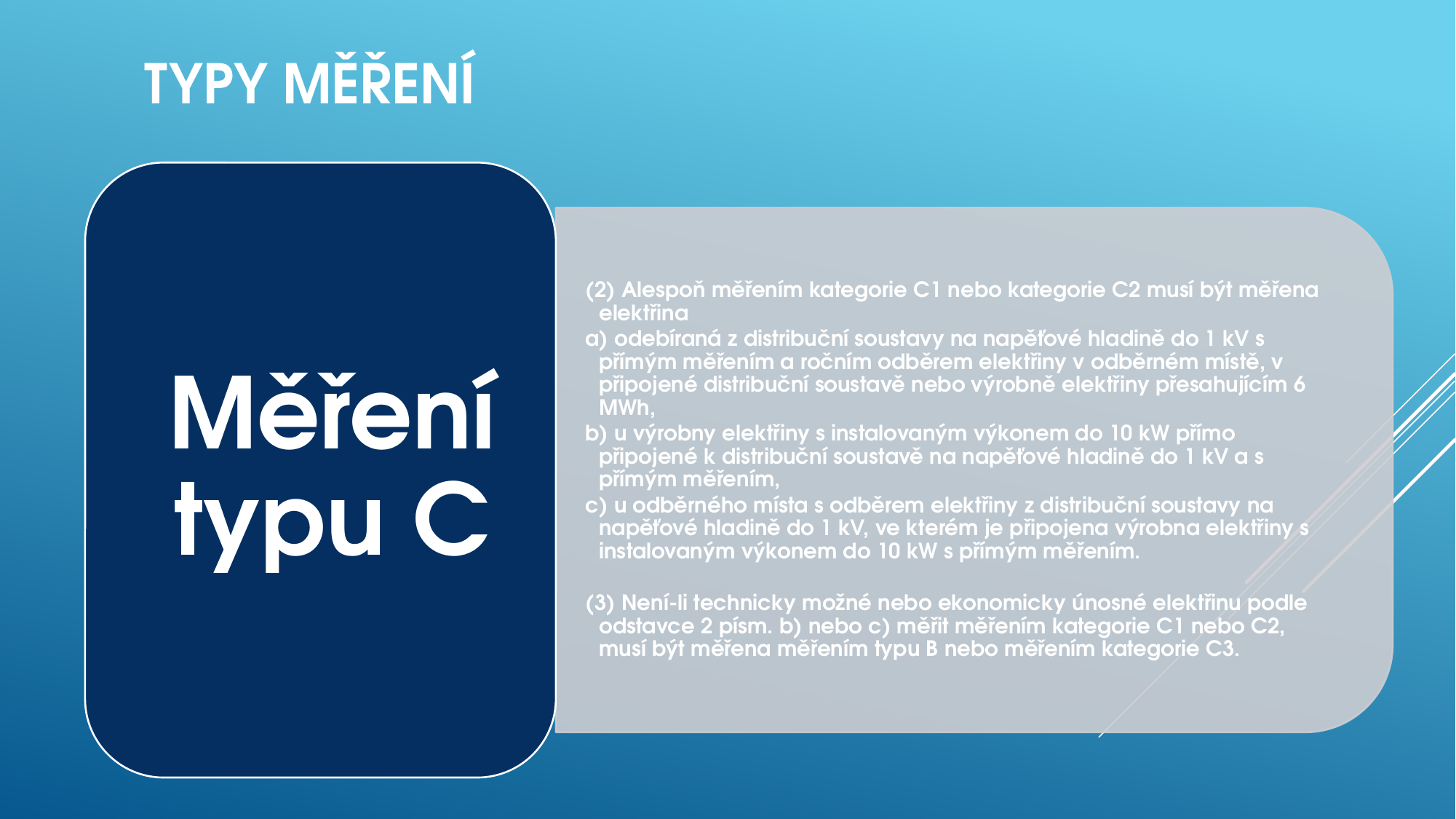

# Typy měření
(2) Alespoň měřením kategorie C1 nebo kategorie C2 musí být měřena elektřina
a) odebíraná z distribuční soustavy na napěťové hladině do 1 kV s přímým měřením a ročním odběrem elektřiny v odběrném místě, v připojené distribuční soustavě nebo výrobně elektřiny přesahujícím 6 MWh,
b) u výrobny elektřiny s instalovaným výkonem do 10 kW přímo připojené k distribuční soustavě na napěťové hladině do 1 kV a s přímým měřením,
c) u odběrného místa s odběrem elektřiny z distribuční soustavy na napěťové hladině do 1 kV, ve kterém je připojena výrobna elektřiny s instalovaným výkonem do 10 kW s přímým měřením.

(3) Není-li technicky možné nebo ekonomicky únosné elektřinu podle odstavce 2 písm. b) nebo c) měřit měřením kategorie C1 nebo C2, musí být měřena měřením typu B nebo měřením kategorie C3.
Měření typu C